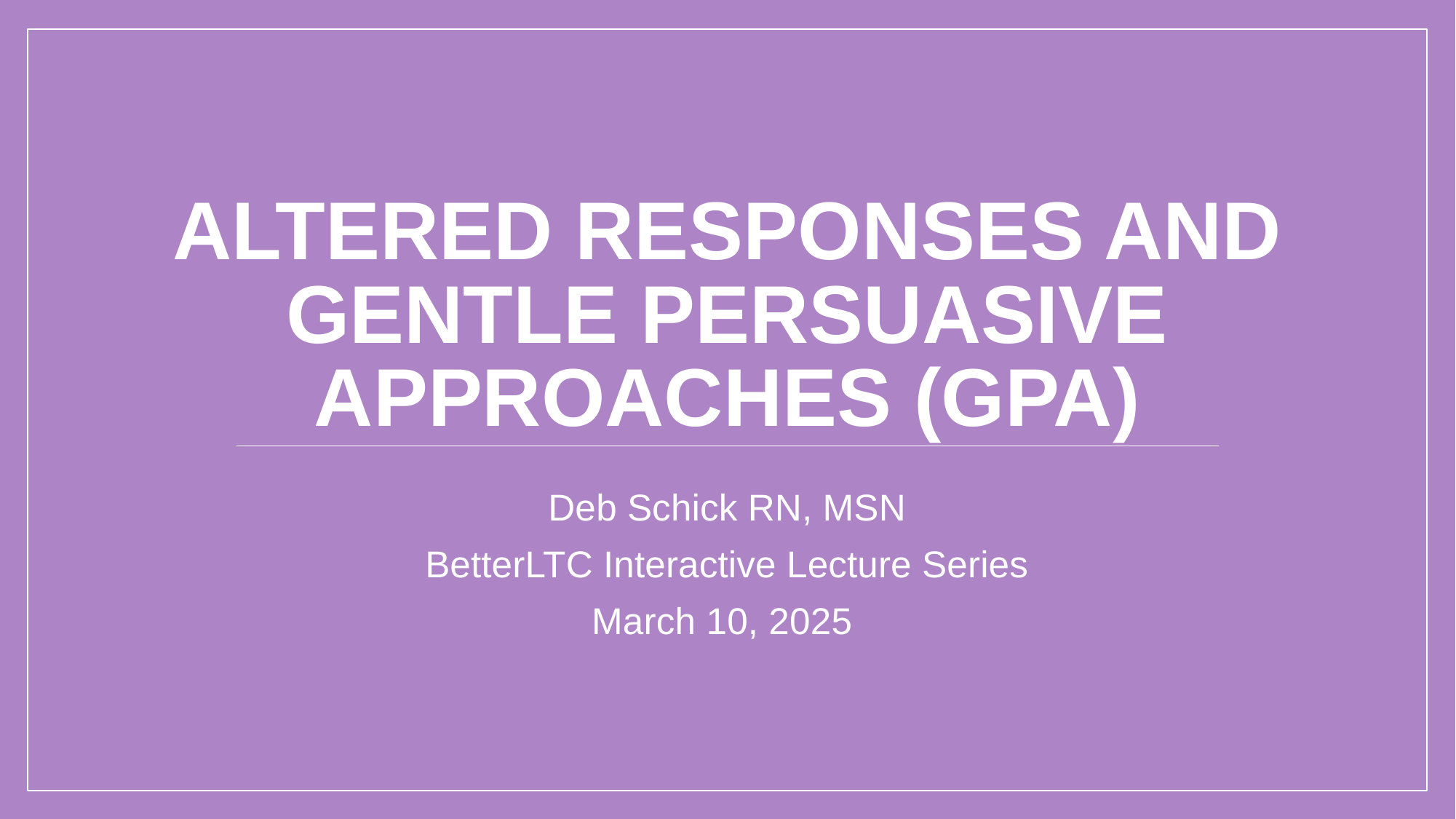

# Altered Responses and Gentle Persuasive Approaches (GPA)
Deb Schick RN, MSN
BetterLTC Interactive Lecture Series
March 10, 2025